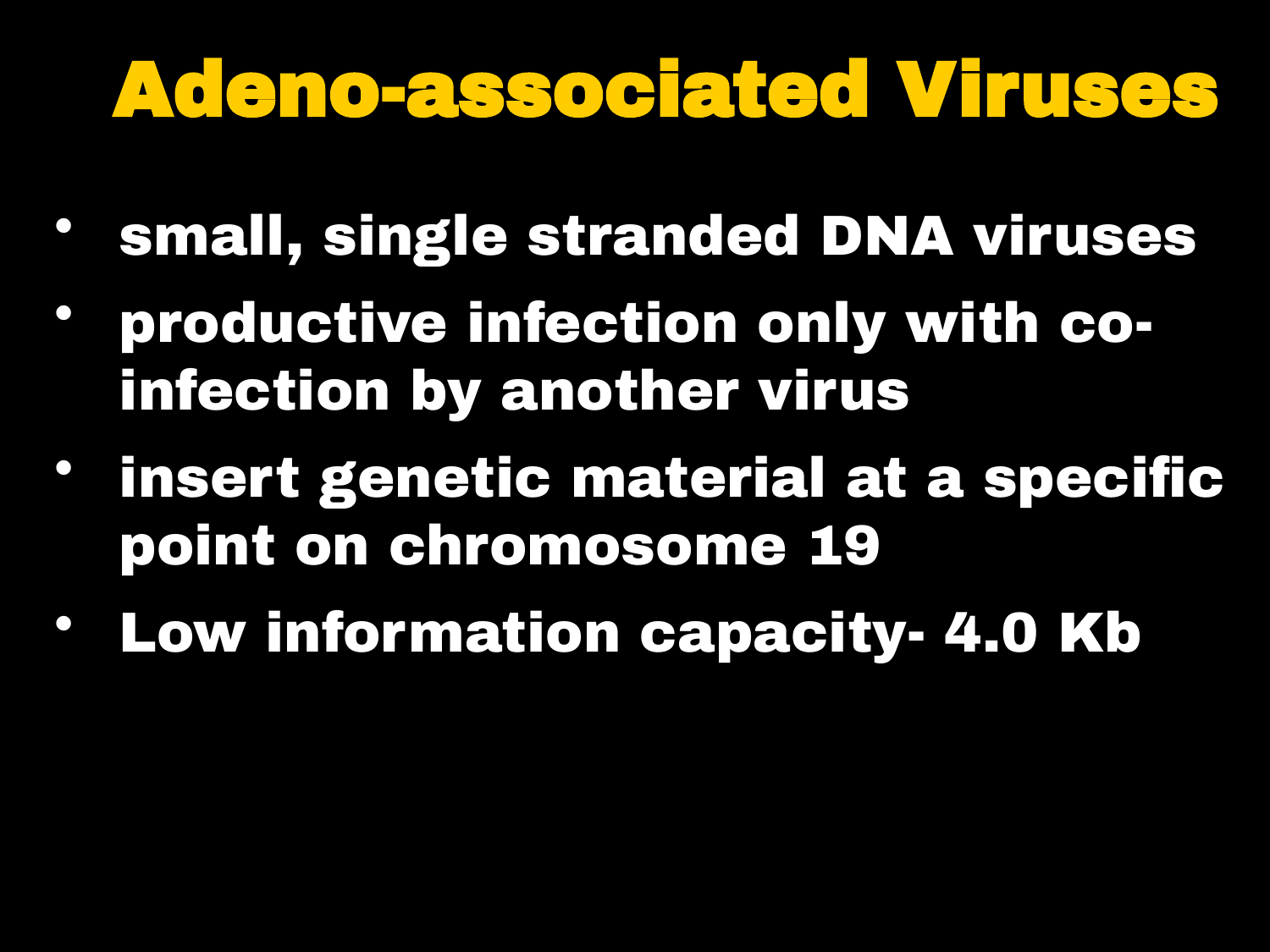

Adeno-associated Viruses
small, single stranded DNA viruses
productive infection only with co-infection by another virus
insert genetic material at a specific point on chromosome 19
Low information capacity- 4.0 Kb